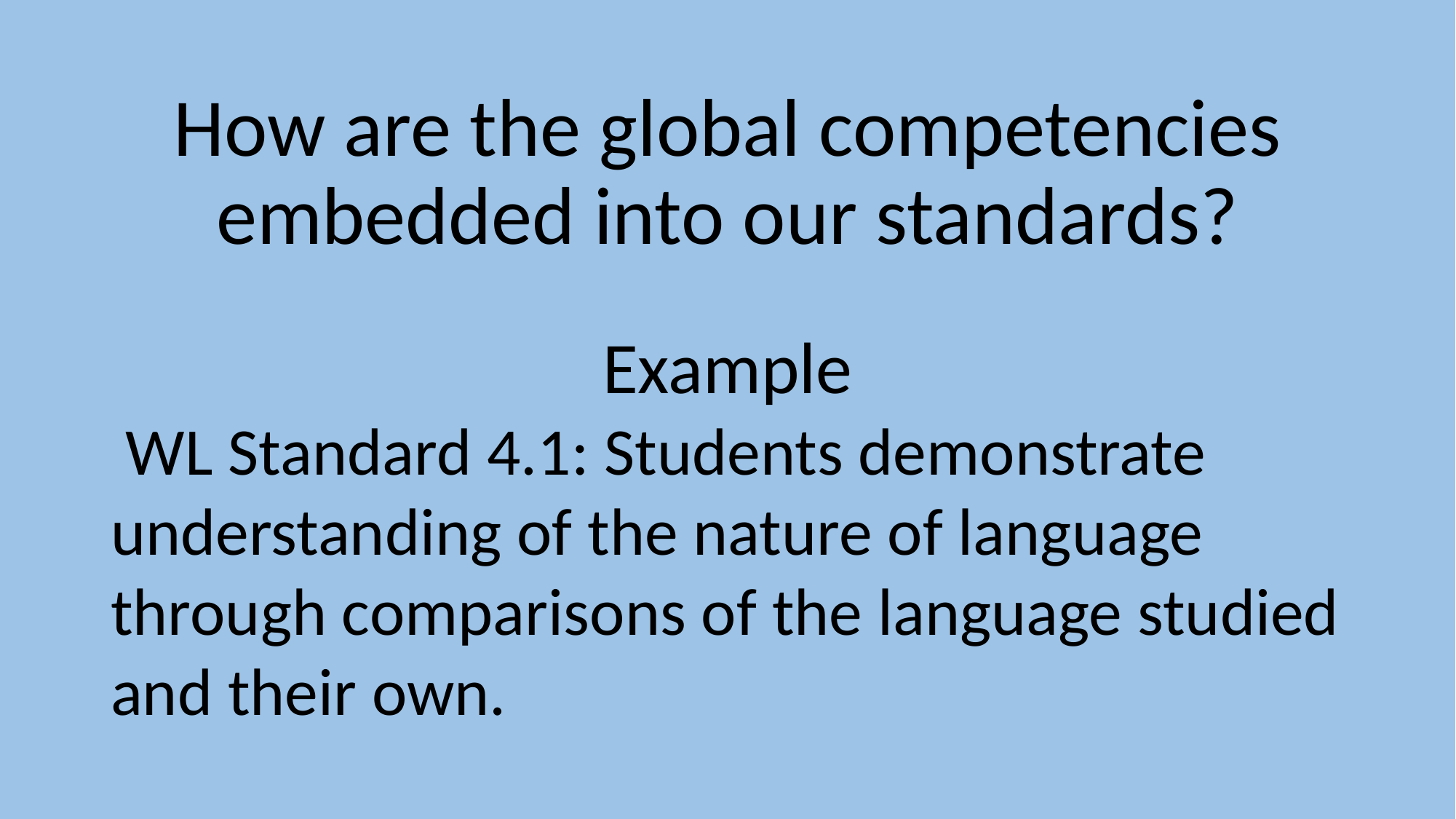

# How are the global competencies embedded into our standards?

Example
 WL Standard 4.1: Students demonstrate understanding of the nature of language through comparisons of the language studied and their own.